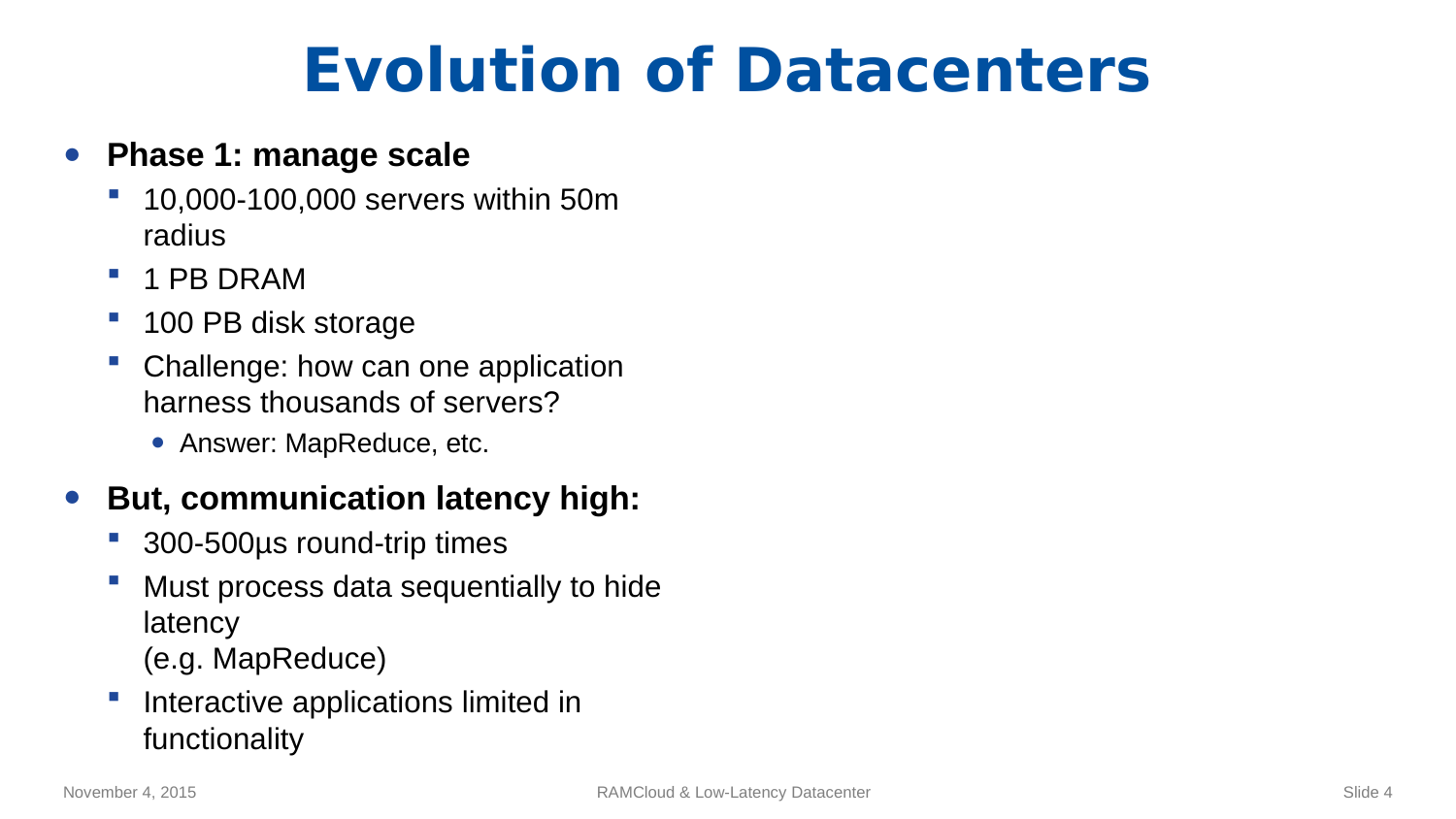

# Evolution of Datacenters
Phase 1: manage scale
10,000-100,000 servers within 50m radius
1 PB DRAM
100 PB disk storage
Challenge: how can one application harness thousands of servers?
Answer: MapReduce, etc.
But, communication latency high:
300-500µs round-trip times
Must process data sequentially to hide latency
(e.g. MapReduce)
Interactive applications limited in functionality
November 4, 2015
RAMCloud & Low-Latency Datacenter
Slide 4